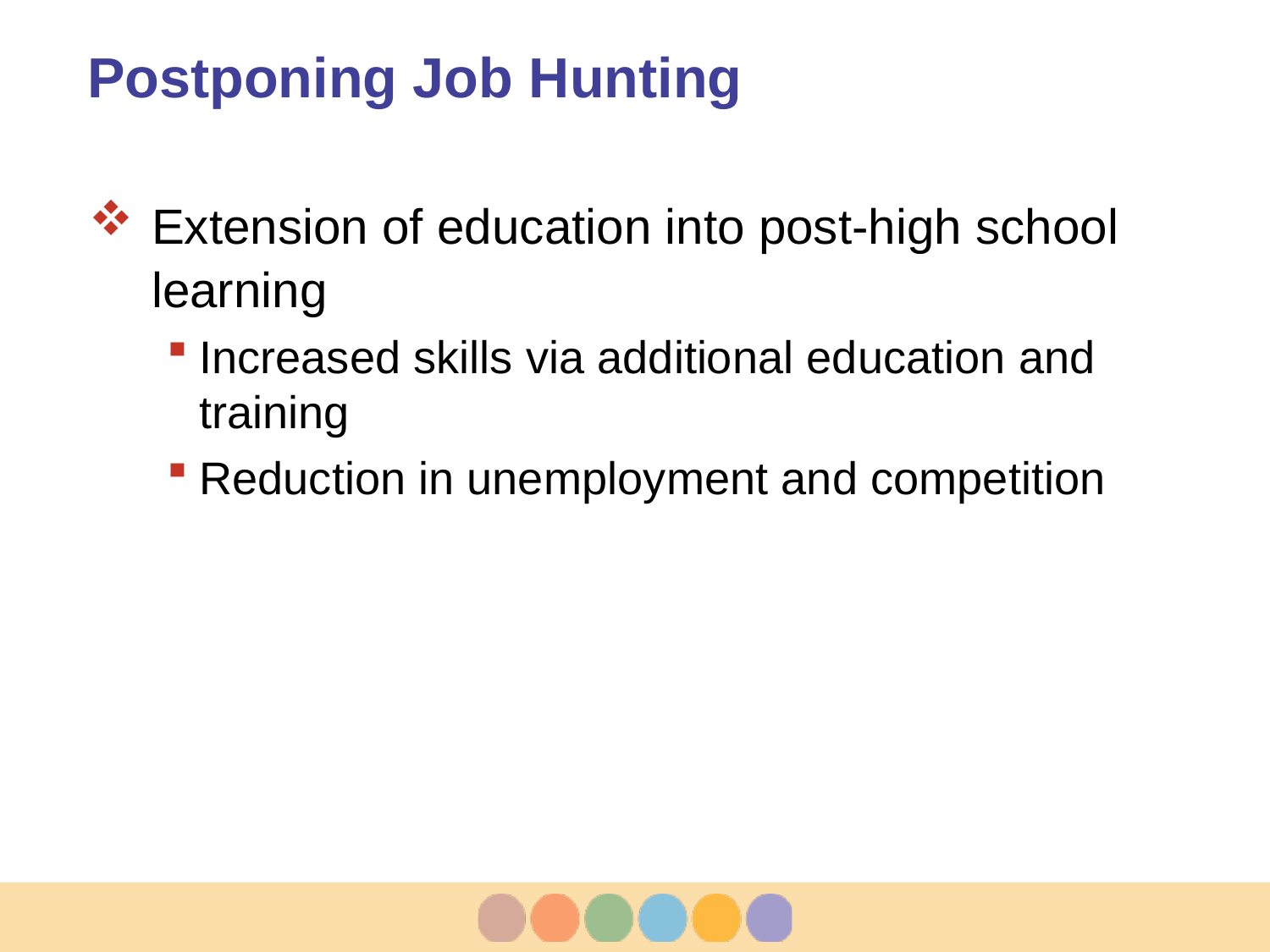

# Postponing Job Hunting
Extension of education into post-high school learning
Increased skills via additional education and training
Reduction in unemployment and competition